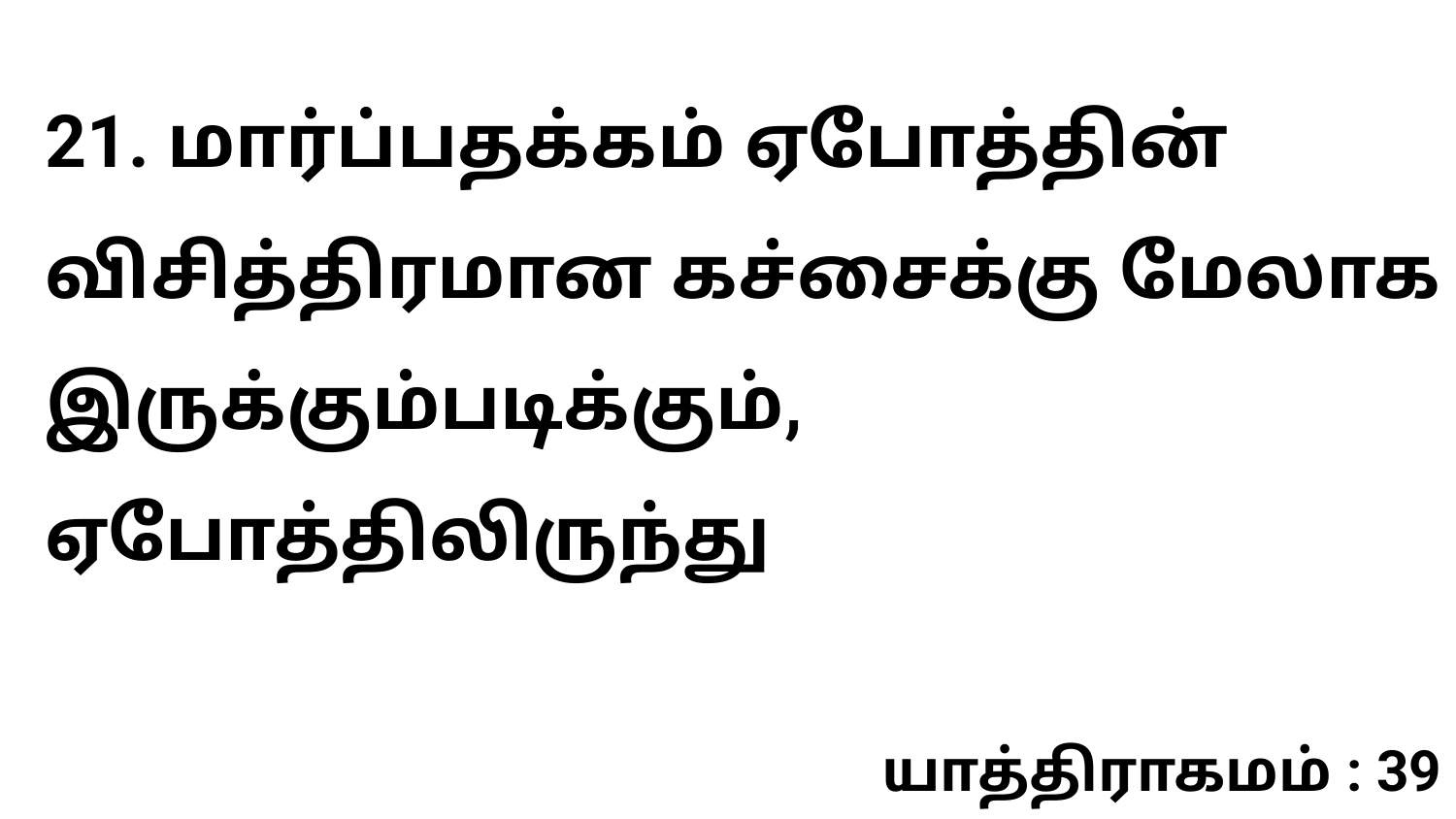

21. மார்ப்பதக்கம் ஏபோத்தின் விசித்திரமான கச்சைக்கு மேலாக இருக்கும்படிக்கும், ஏபோத்திலிருந்து
யாத்திராகமம் : 39